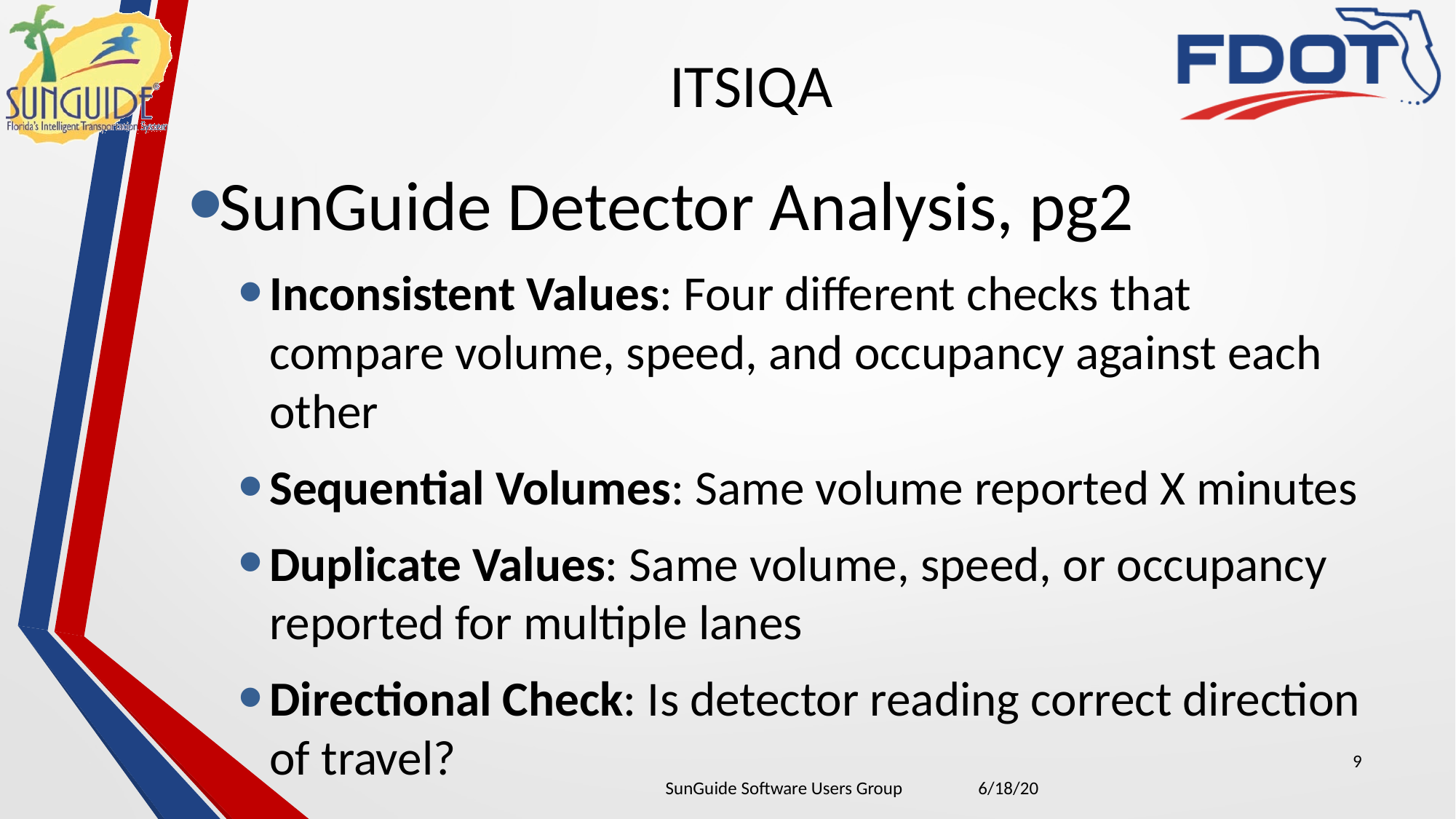

# ITSIQA
SunGuide Detector Analysis, pg2
Inconsistent Values: Four different checks that compare volume, speed, and occupancy against each other
Sequential Volumes: Same volume reported X minutes
Duplicate Values: Same volume, speed, or occupancy reported for multiple lanes
Directional Check: Is detector reading correct direction of travel?
9
| SunGuide Software Users Group | 6/18/20 |
| --- | --- |